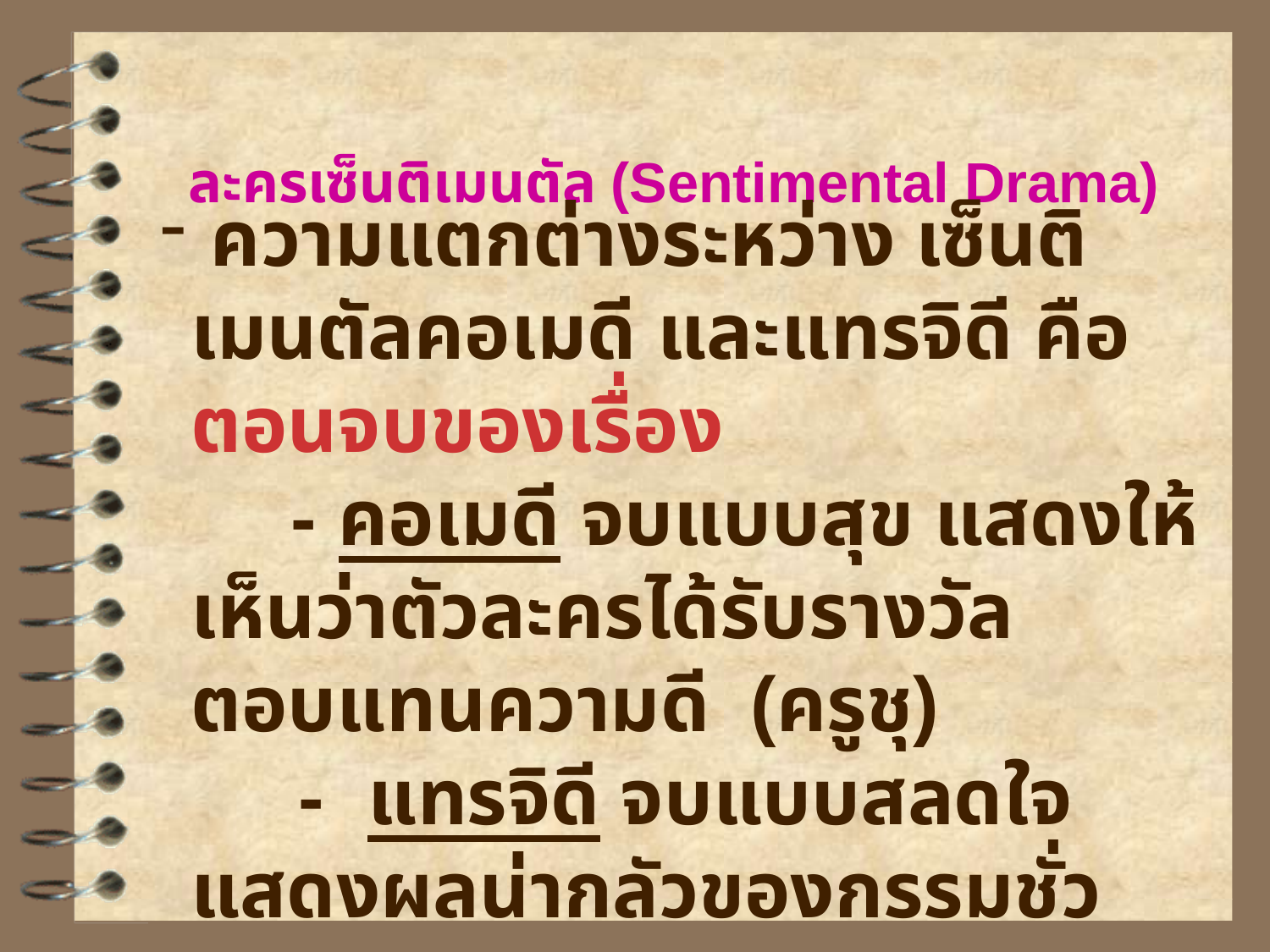

# ละครเซ็นติเมนตัล (Sentimental Drama)
 ความแตกต่างระหว่าง เซ็นติเมนตัลคอเมดี และแทรจิดี คือ ตอนจบของเรื่อง
     - คอเมดี จบแบบสุข แสดงให้เห็นว่าตัวละครได้รับรางวัลตอบแทนความดี  (ครูชุ)
     -  แทรจิดี จบแบบสลดใจ  แสดงผลน่ากลัวของกรรมชั่ว